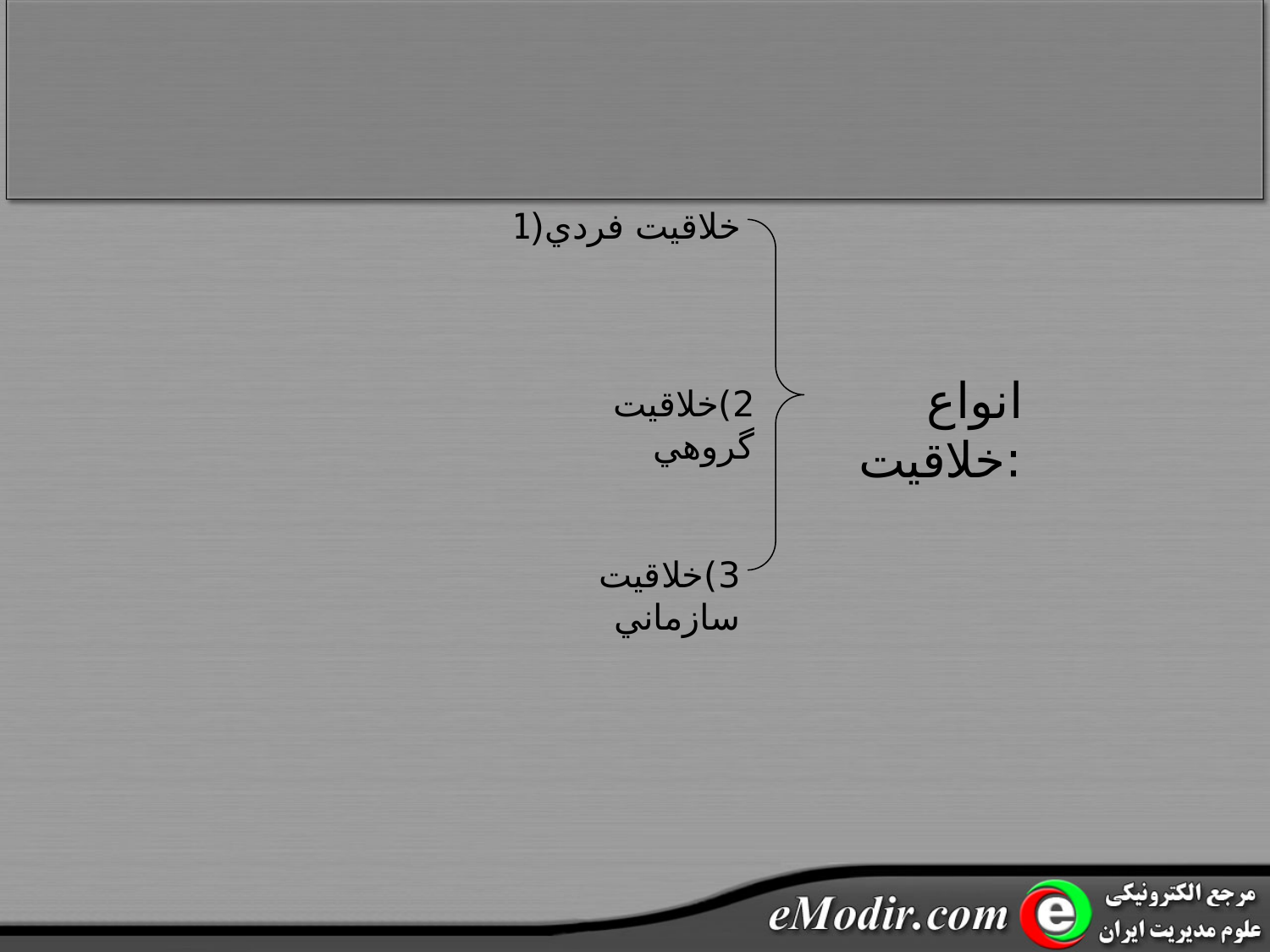

1)خلاقيت فردي

انواع خلاقيت:
2)خلاقيت گروهي
3)خلاقيت سازماني